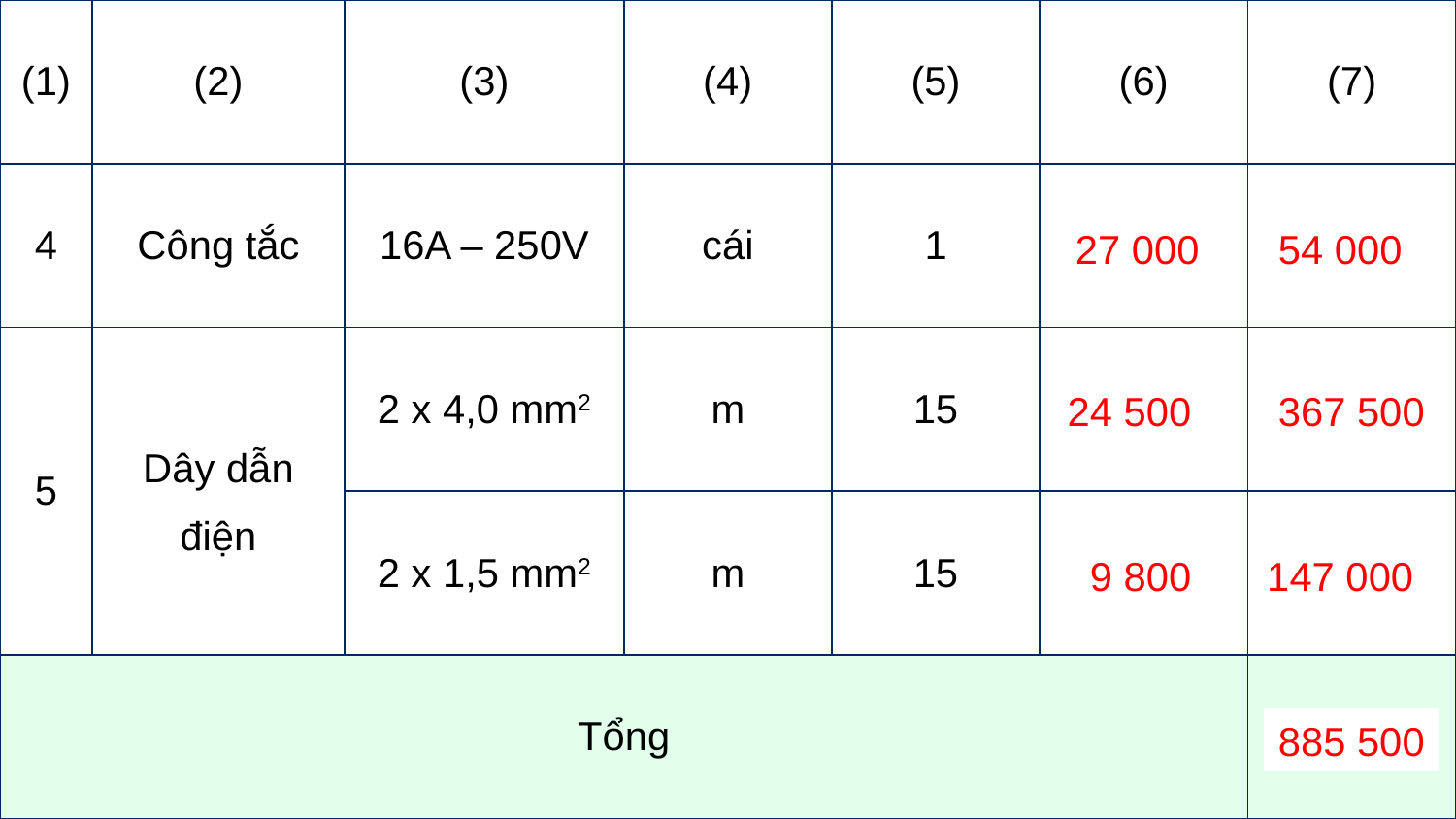

| (1) | (2) | (3) | (4) | (5) | (6) | (7) |
| --- | --- | --- | --- | --- | --- | --- |
| 4 | Công tắc | 16A – 250V | cái | 1 | ? | ? |
| 5 | Dây dẫn điện | 2 x 4,0 mm2 | m | 15 | ? | ? |
|  |  | 2 x 1,5 mm2 | m | 15 | ? | ? |
| Tổng |  |  |  |  |  | ? |
54 000
27 000
24 500
367 500
9 800
147 000
885 500